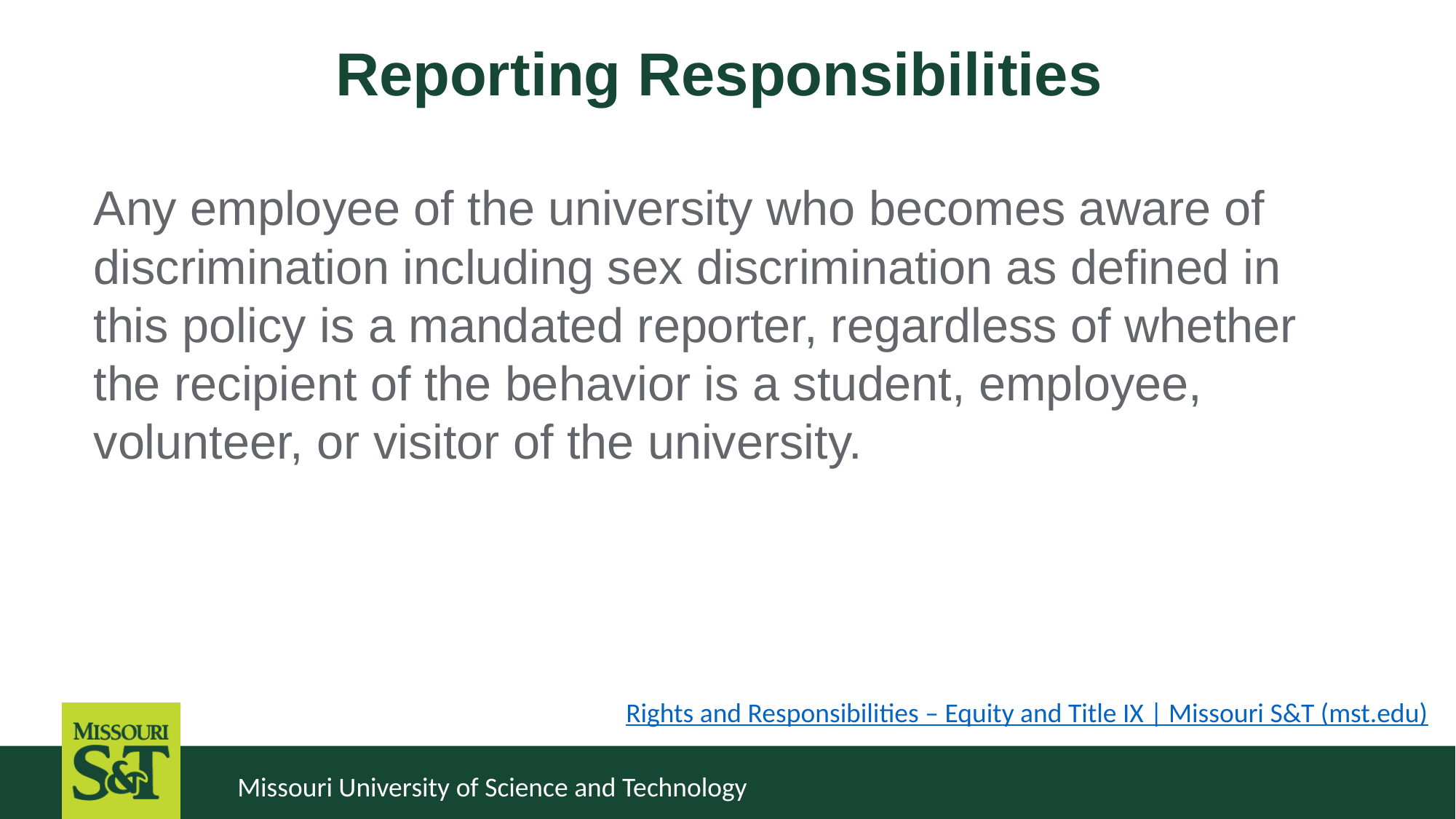

# Reporting Responsibilities
Any employee of the university who becomes aware of discrimination including sex discrimination as defined in this policy is a mandated reporter, regardless of whether the recipient of the behavior is a student, employee, volunteer, or visitor of the university.
Rights and Responsibilities – Equity and Title IX | Missouri S&T (mst.edu)
Missouri University of Science and Technology